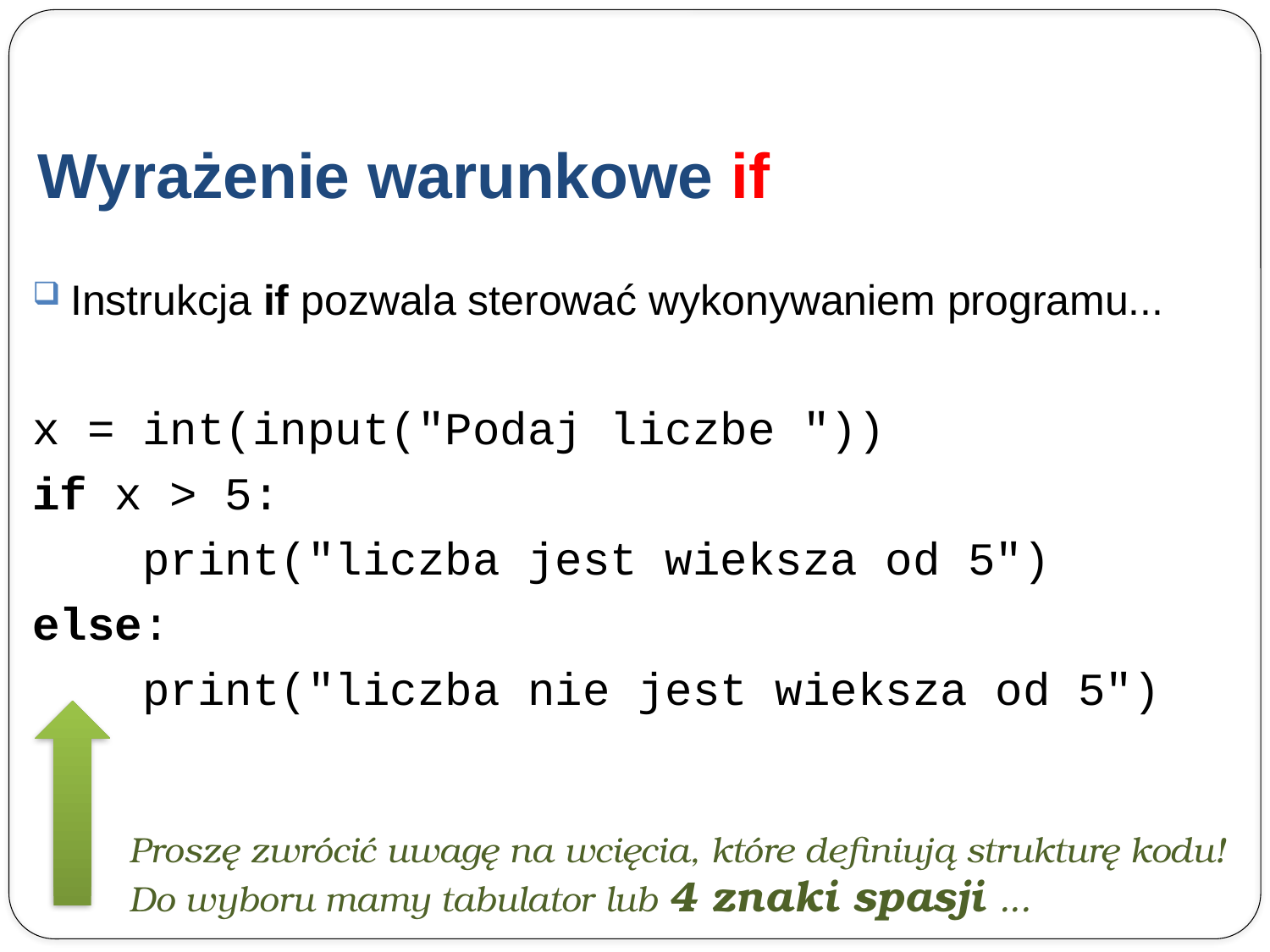

# Wyrażenie warunkowe if

Instrukcja if pozwala sterować wykonywaniem programu...

x = int(input("Podaj liczbe "))
if x > 5:
    print("liczba jest wieksza od 5")
else:
    print("liczba nie jest wieksza od 5")

Proszę zwrócić uwagę na wcięcia, które definiują strukturę kodu!
Do wyboru mamy tabulator lub 4 znaki spasji ...